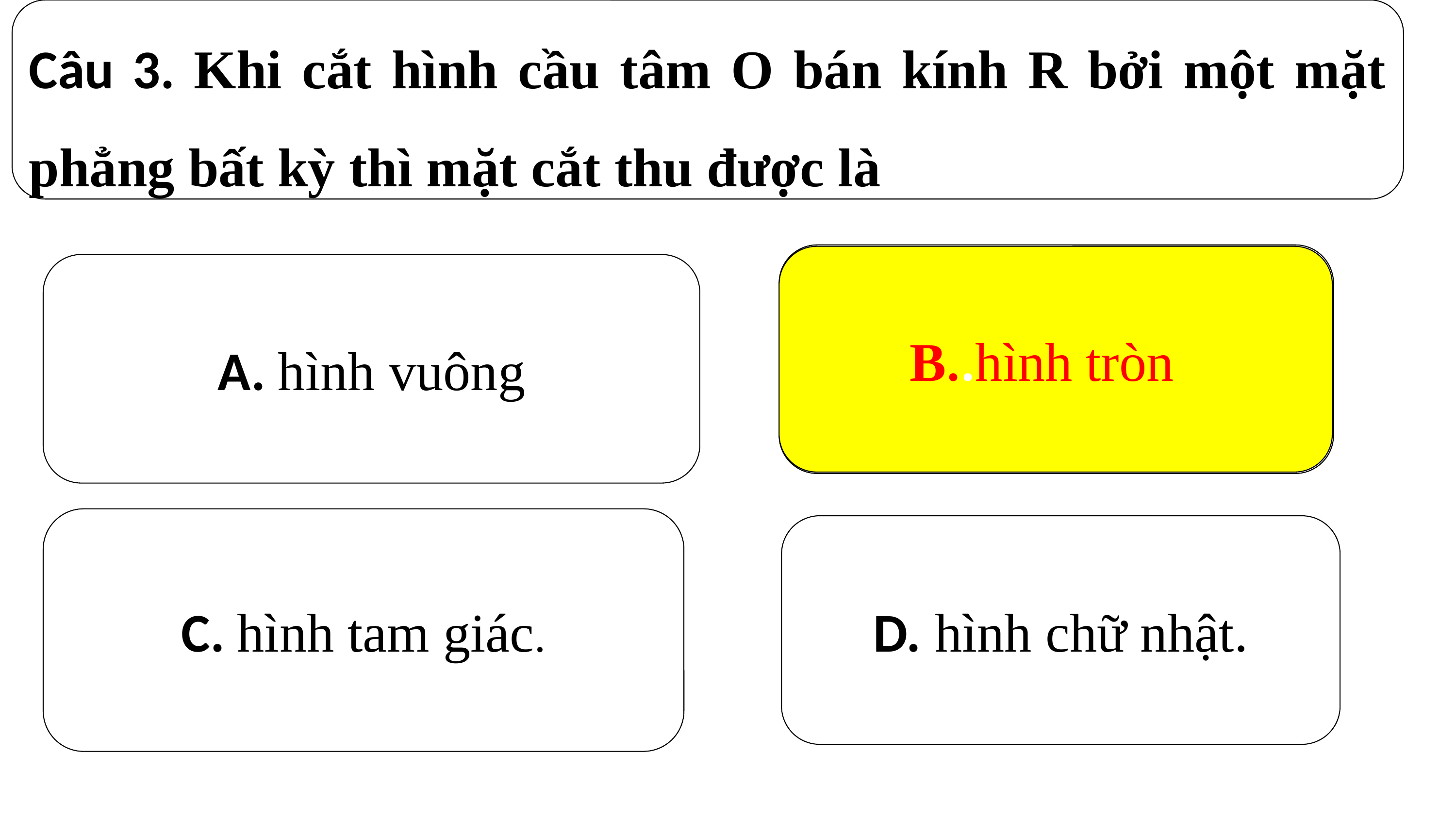

Câu 3. Khi cắt hình cầu tâm O bán kính R bởi một mặt phẳng bất kỳ thì mặt cắt thu được là
B. hình tròn.
B..hình tròn
A. hình vuông
C. hình tam giác.
D. hình chữ nhật.